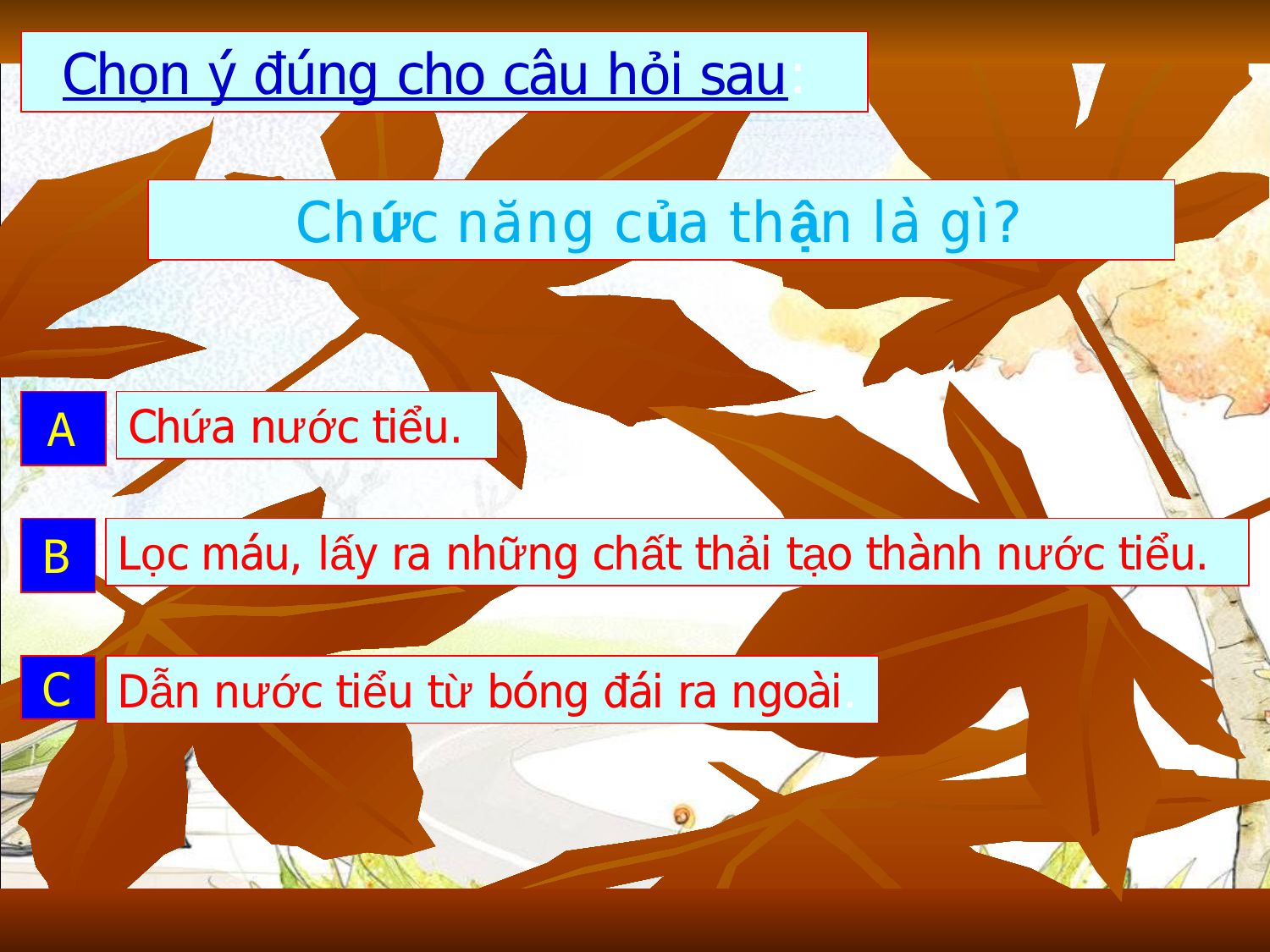

Chọn ý đúng cho câu hỏi sau:
Chức năng của thận là gì?

A
Chứa nước tiểu.
B
Lọc máu, lấy ra những chất thải tạo thành nước tiểu.
C
Dẫn nước tiểu từ bóng đái ra ngoài.